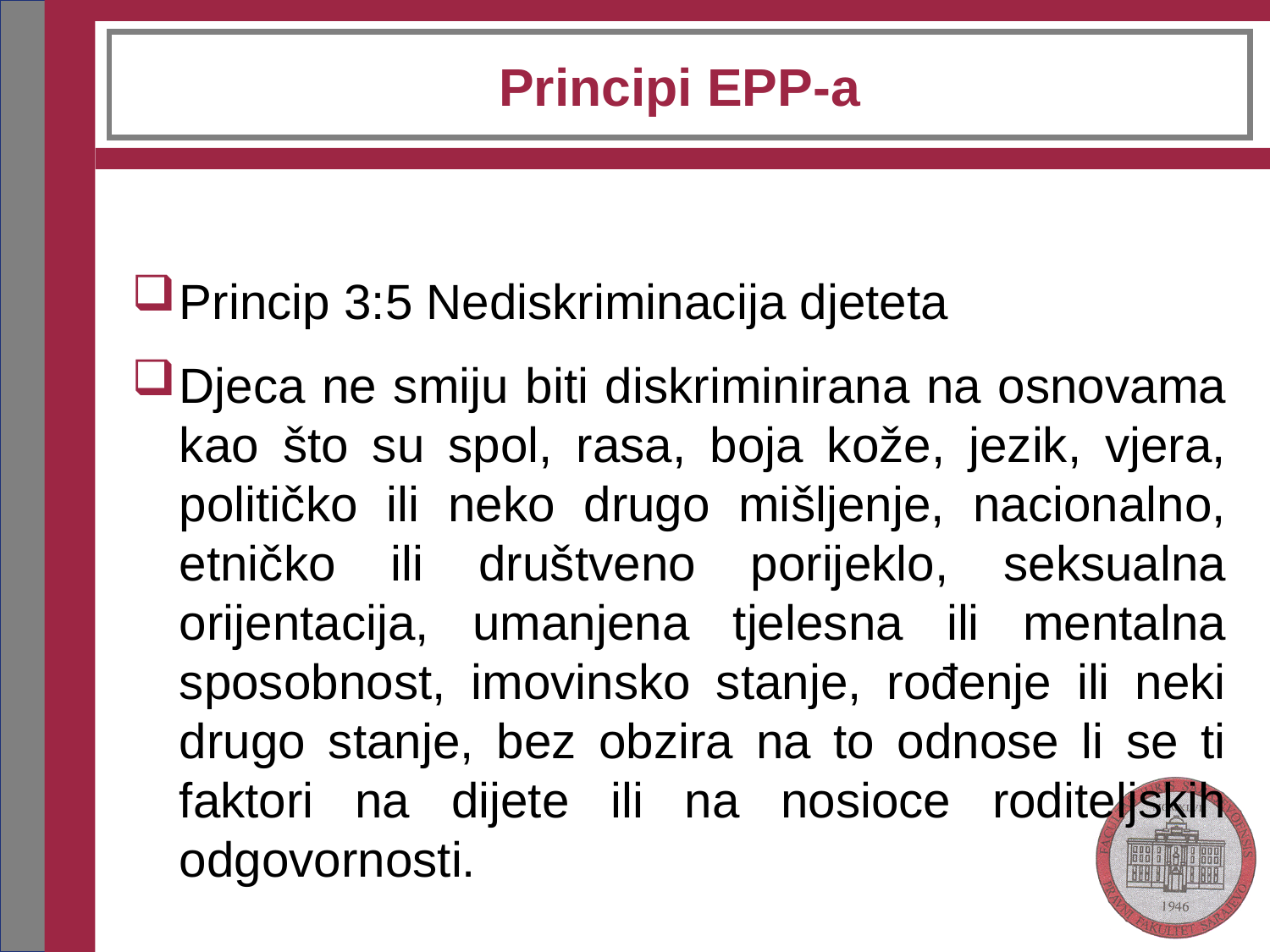

# Principi EPP-a

Princip 3:5 Nediskriminacija djeteta
Djeca ne smiju biti diskriminirana na osnovama kao što su spol, rasa, boja kože, jezik, vjera, političko ili neko drugo mišljenje, nacionalno, etničko ili društveno porijeklo, seksualna orijentacija, umanjena tjelesna ili mentalna sposobnost, imovinsko stanje, rođenje ili neki drugo stanje, bez obzira na to odnose li se ti faktori na dijete ili na nosioce roditeljskih odgovornosti.